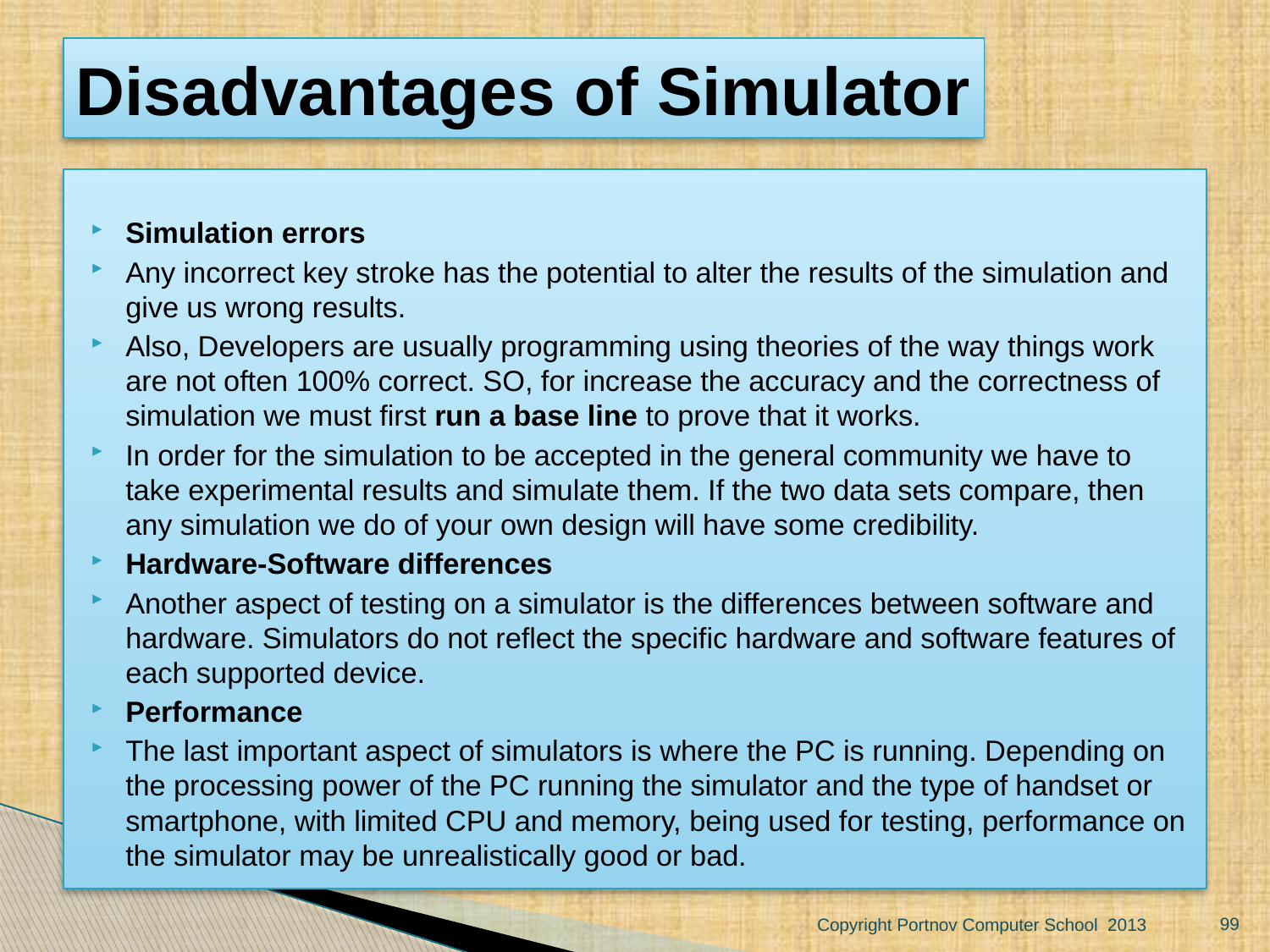

# Disadvantages of Simulator

Simulation errors
Any incorrect key stroke has the potential to alter the results of the simulation and give us wrong results.
Also, Developers are usually programming using theories of the way things work are not often 100% correct. SO, for increase the accuracy and the correctness of simulation we must first run a base line to prove that it works.
In order for the simulation to be accepted in the general community we have to take experimental results and simulate them. If the two data sets compare, then any simulation we do of your own design will have some credibility.
Hardware-Software differences
Another aspect of testing on a simulator is the differences between software and hardware. Simulators do not reflect the specific hardware and software features of each supported device.
Performance
The last important aspect of simulators is where the PC is running. Depending on the processing power of the PC running the simulator and the type of handset or smartphone, with limited CPU and memory, being used for testing, performance on the simulator may be unrealistically good or bad.
Copyright Portnov Computer School  2013
99